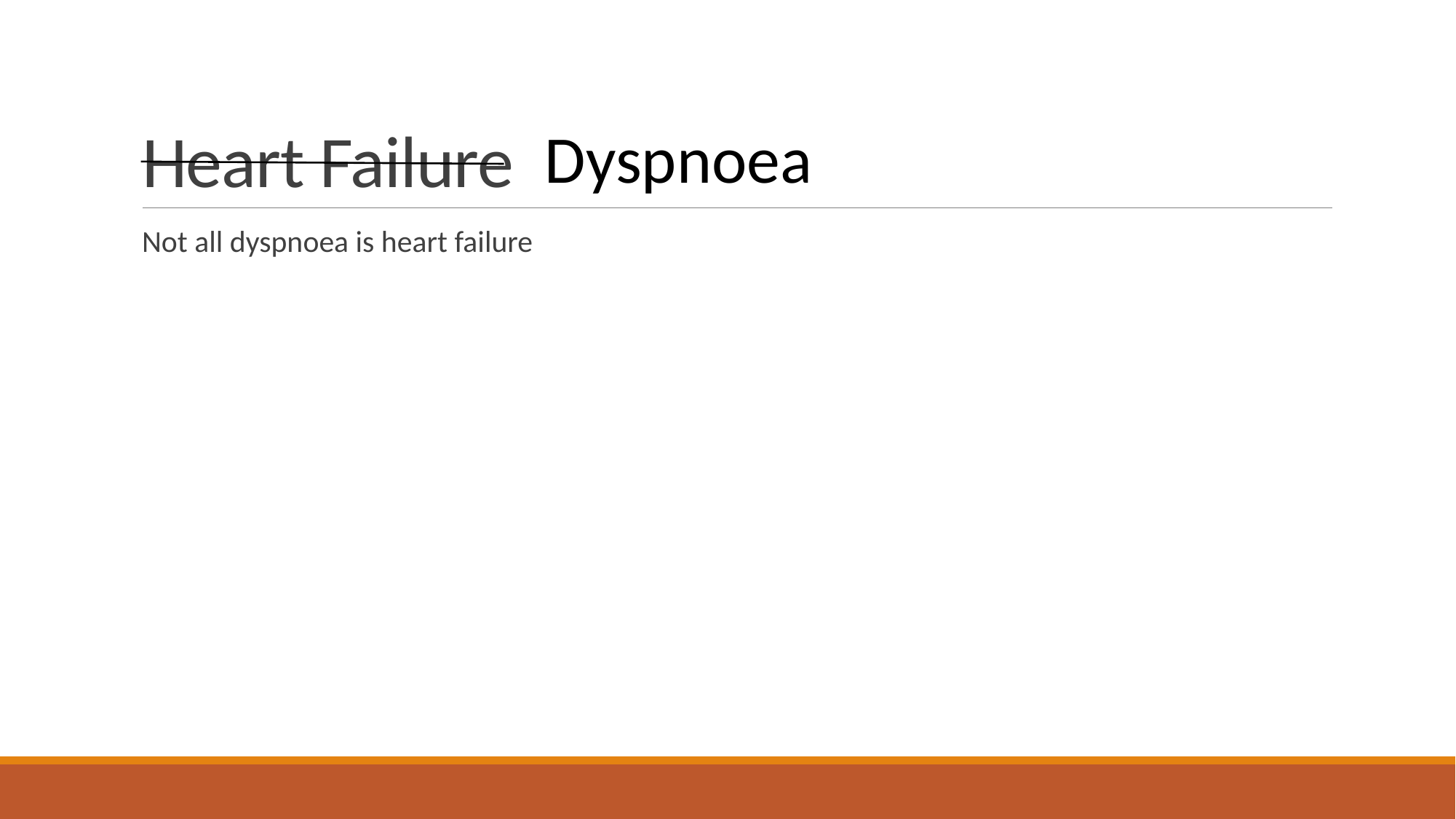

# Heart Failure
Dyspnoea
Not all dyspnoea is heart failure